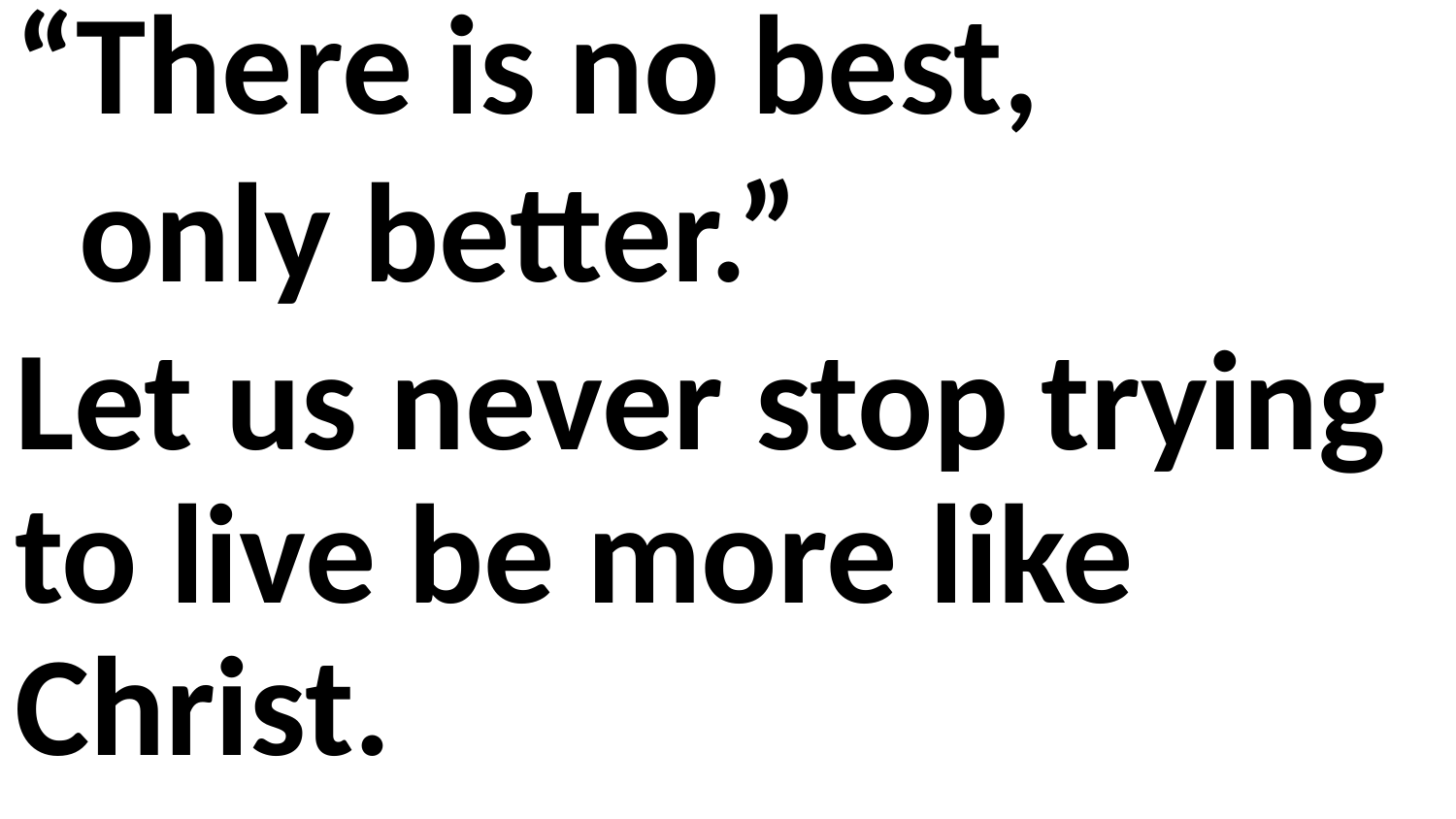

“There is no best,
  only better.”
Let us never stop trying to live be more like Christ.